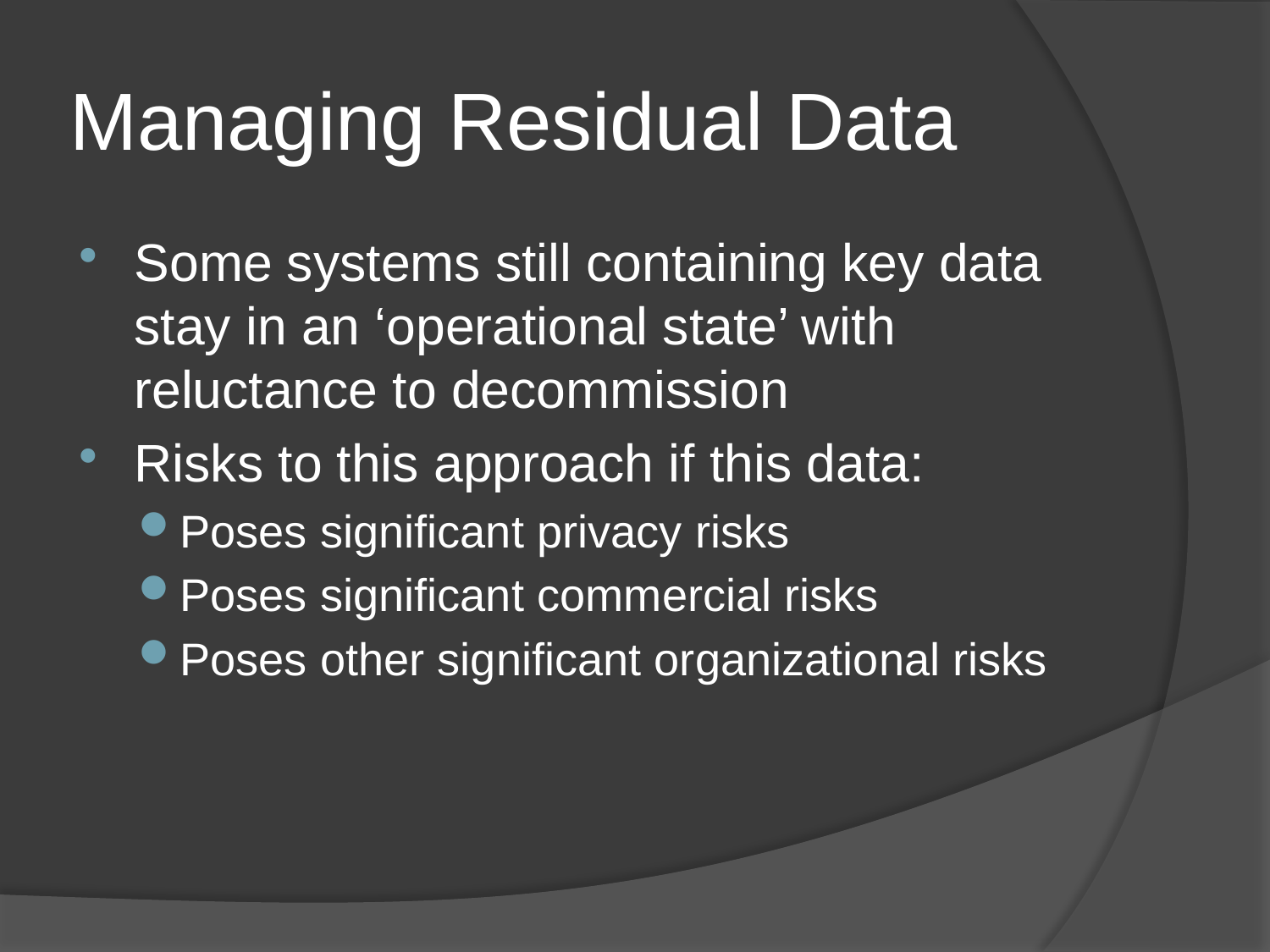

# Managing Residual Data
Some systems still containing key data stay in an ‘operational state’ with reluctance to decommission
Risks to this approach if this data:
Poses significant privacy risks
Poses significant commercial risks
Poses other significant organizational risks